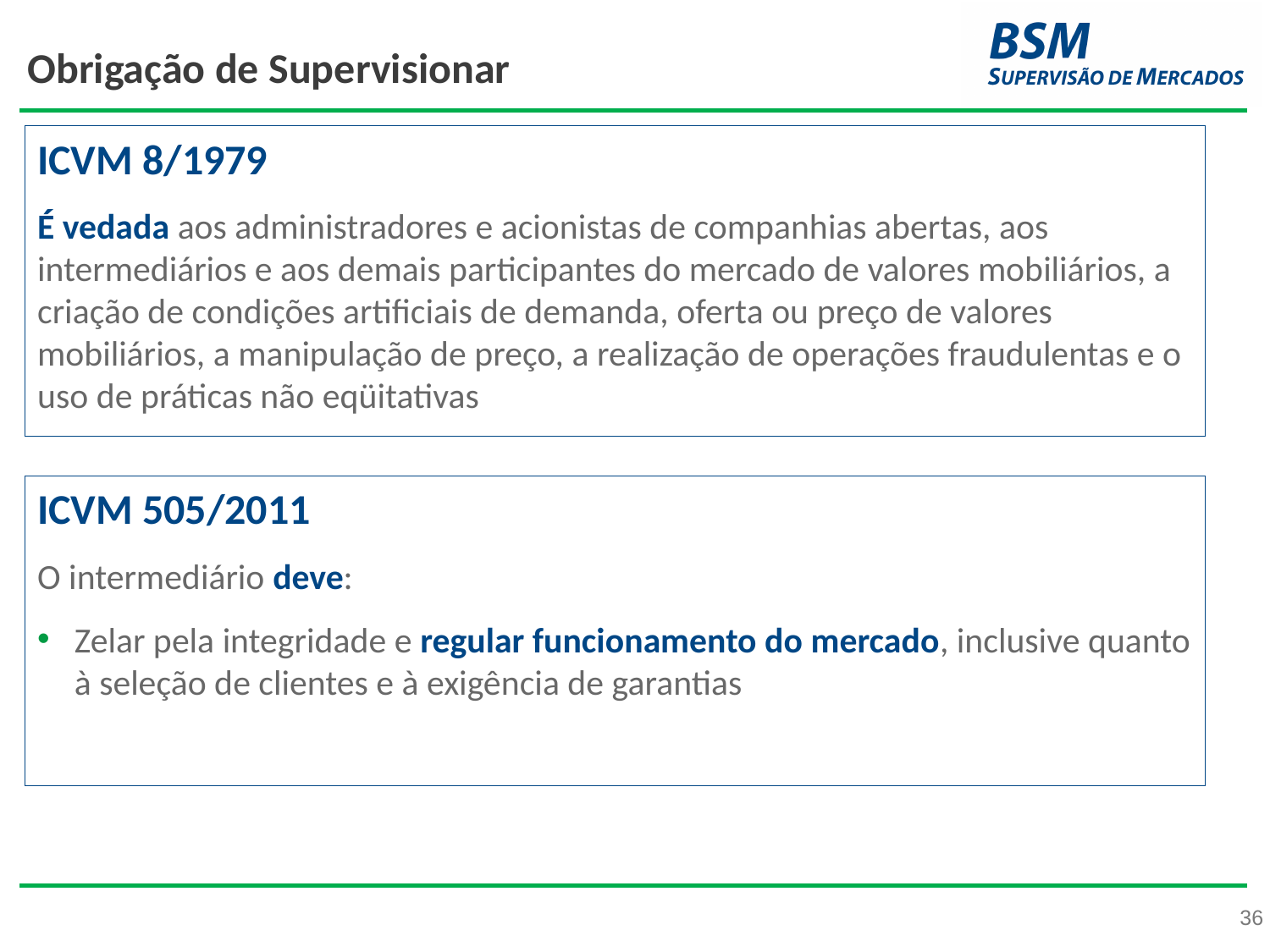

# Obrigação de Supervisionar
ICVM 8/1979
É vedada aos administradores e acionistas de companhias abertas, aos intermediários e aos demais participantes do mercado de valores mobiliários, a criação de condições artificiais de demanda, oferta ou preço de valores mobiliários, a manipulação de preço, a realização de operações fraudulentas e o uso de práticas não eqüitativas
ICVM 505/2011
O intermediário deve:
Zelar pela integridade e regular funcionamento do mercado, inclusive quanto à seleção de clientes e à exigência de garantias